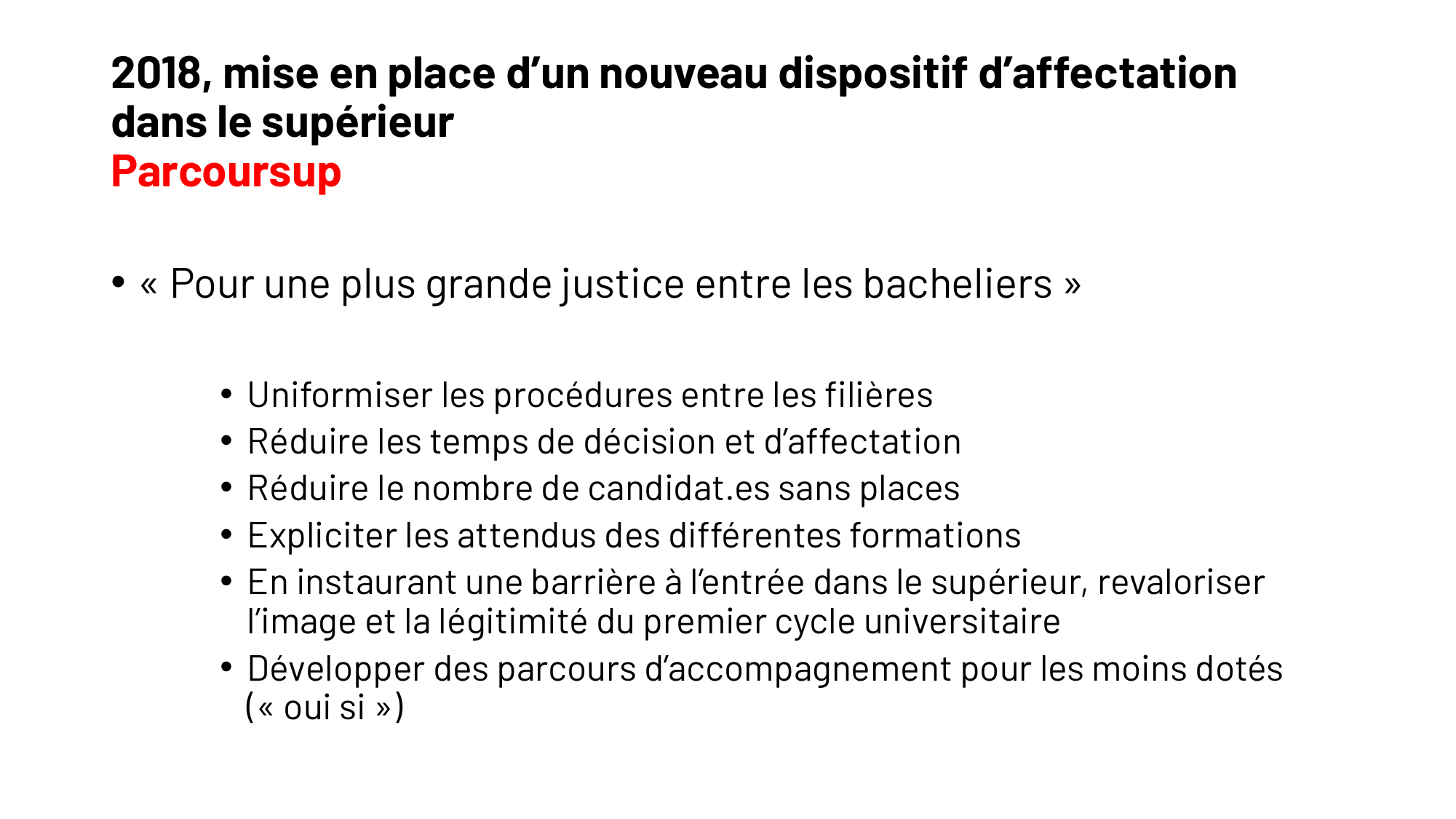

# 2018, mise en place d’un nouveau dispositif d’affectation dans le supérieur Parcoursup
« Pour une plus grande justice entre les bacheliers »

Uniformiser les procédures entre les filières
Réduire les temps de décision et d’affectation
Réduire le nombre de candidat.es sans places
Expliciter les attendus des différentes formations
En instaurant une barrière à l’entrée dans le supérieur, revaloriser l’image et la légitimité du premier cycle universitaire
Développer des parcours d’accompagnement pour les moins dotés (« oui si »)